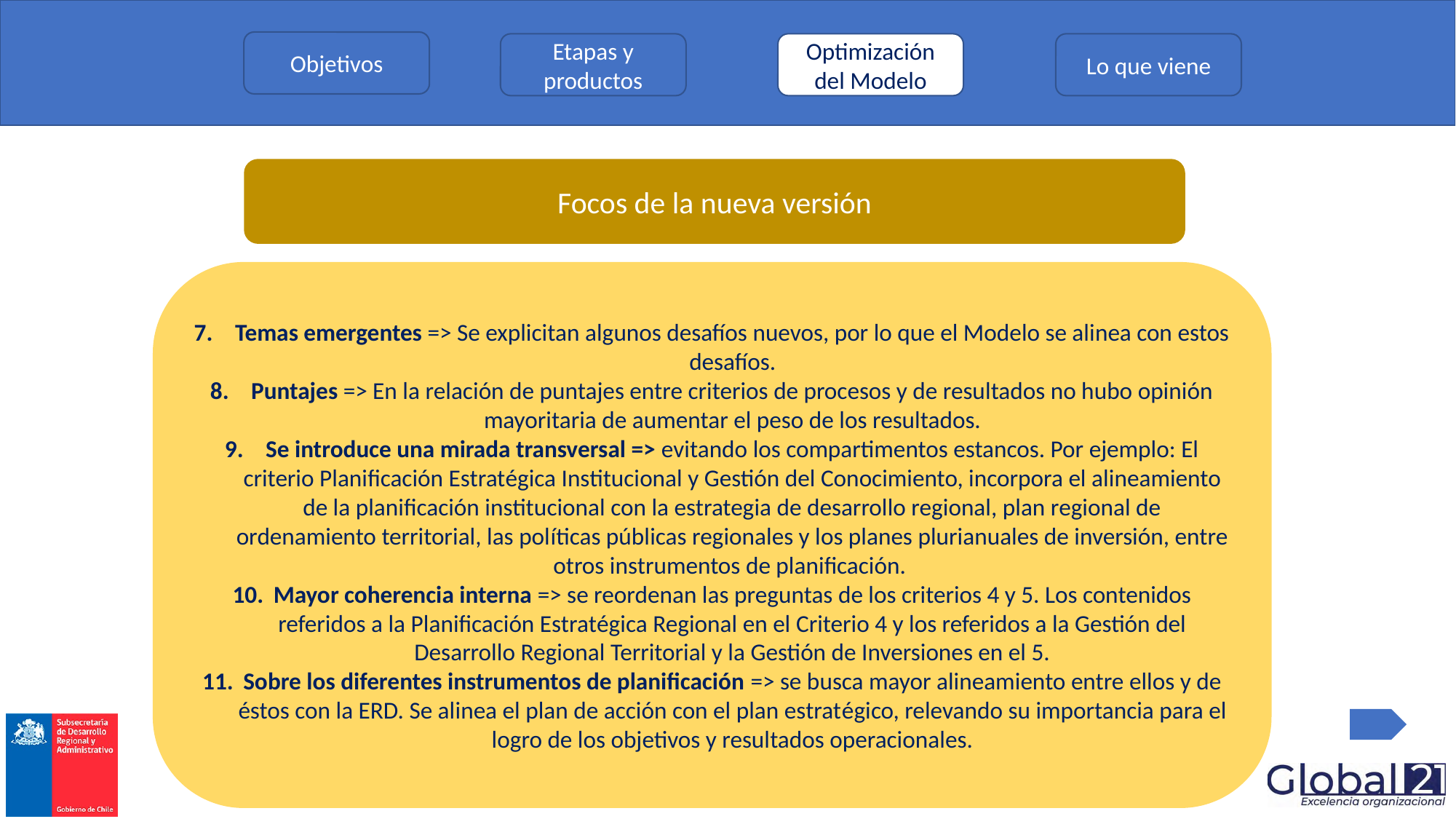

Objetivos
Etapas y productos
Optimización del Modelo
Lo que viene
Focos de la nueva versión
Temas emergentes => Se explicitan algunos desafíos nuevos, por lo que el Modelo se alinea con estos desafíos.
Puntajes => En la relación de puntajes entre criterios de procesos y de resultados no hubo opinión mayoritaria de aumentar el peso de los resultados.
Se introduce una mirada transversal => evitando los compartimentos estancos. Por ejemplo: El criterio Planificación Estratégica Institucional y Gestión del Conocimiento, incorpora el alineamiento de la planificación institucional con la estrategia de desarrollo regional, plan regional de ordenamiento territorial, las políticas públicas regionales y los planes plurianuales de inversión, entre otros instrumentos de planificación.
Mayor coherencia interna => se reordenan las preguntas de los criterios 4 y 5. Los contenidos referidos a la Planificación Estratégica Regional en el Criterio 4 y los referidos a la Gestión del Desarrollo Regional Territorial y la Gestión de Inversiones en el 5.
Sobre los diferentes instrumentos de planificación => se busca mayor alineamiento entre ellos y de éstos con la ERD. Se alinea el plan de acción con el plan estratégico, relevando su importancia para el logro de los objetivos y resultados operacionales.